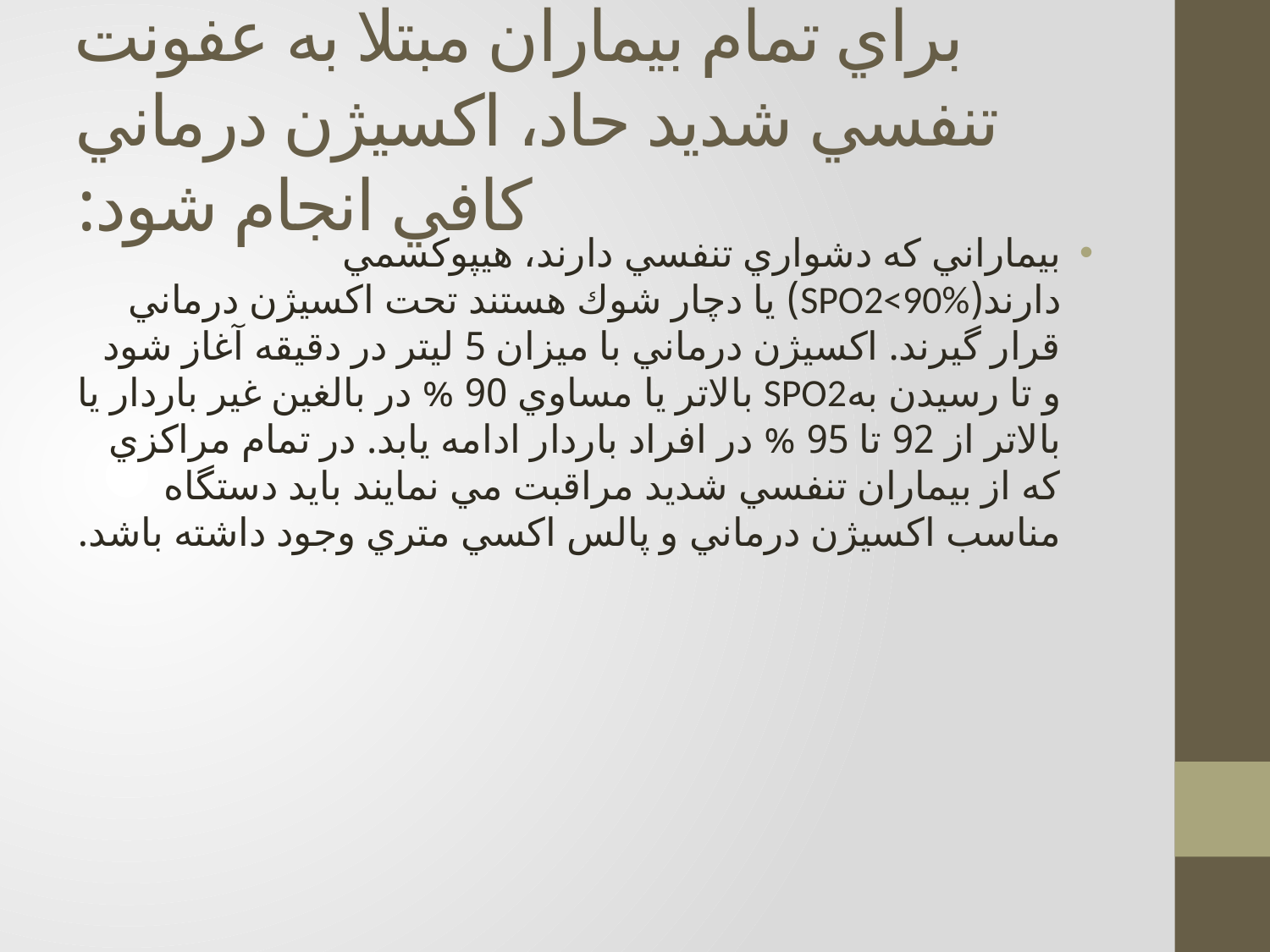

# براي تمام بيماران مبتلا به عفونت تنفسي شديد حاد، اكسيژن درماني كافي انجام شود:
بيماراني كه دشواري تنفسي دارند، هيپوكسمي دارند(SPO2<90%) يا دچار شوك هستند تحت اكسيژن درماني قرار گيرند. اكسيژن درماني با ميزان 5 ليتر در دقيقه آغاز شود و تا رسيدن بهSPO2 بالاتر يا مساوي 90 % در بالغين غير باردار يا بالاتر از 92 تا 95 % در افراد باردار ادامه يابد. در تمام مراكزي كه از بيماران تنفسي شديد مراقبت مي نمايند بايد دستگاه مناسب اكسيژن درماني و پالس اكسي متري وجود داشته باشد.